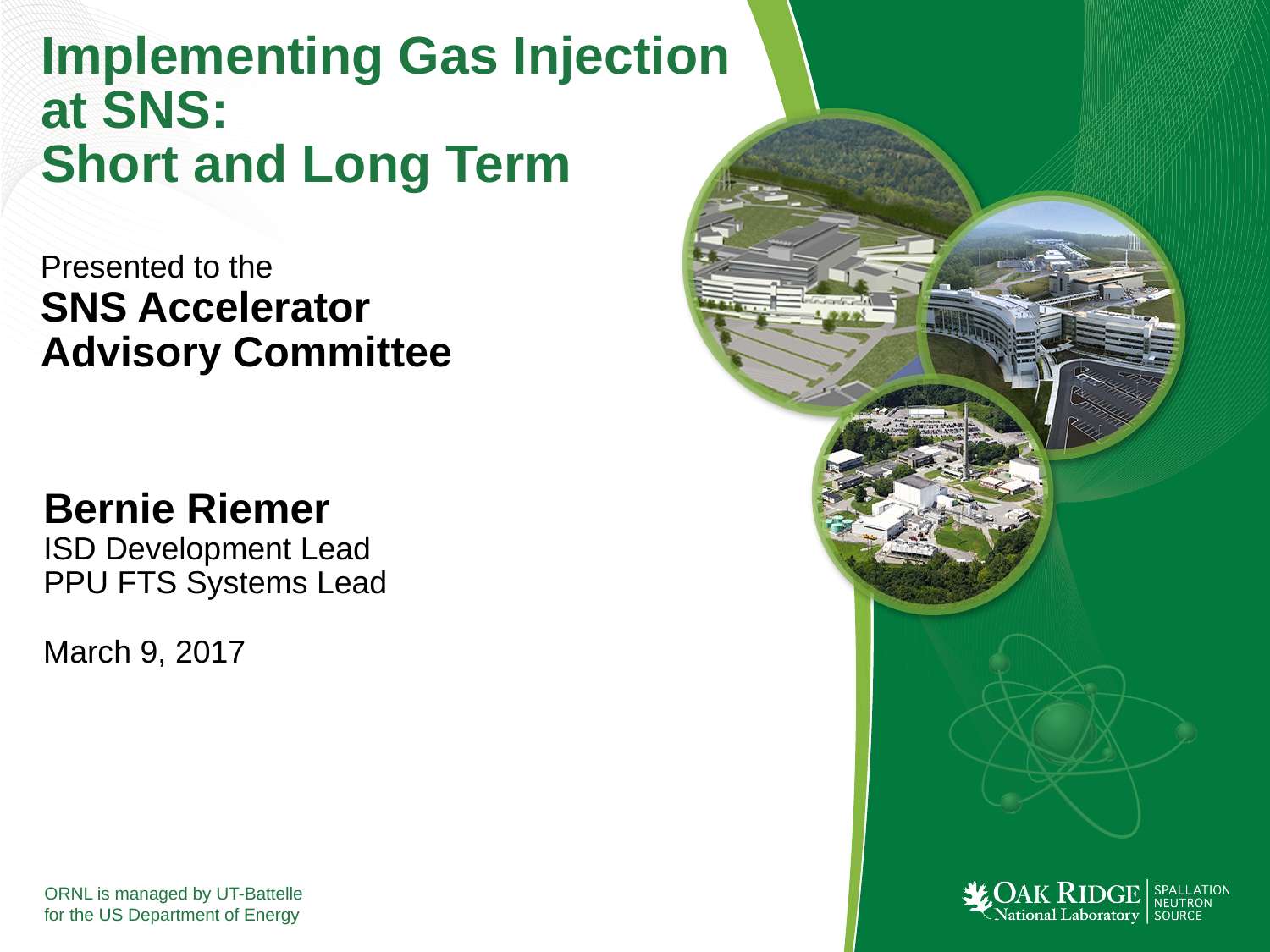

# Implementing Gas Injection at SNS: Short and Long Term
Presented to the
SNS Accelerator Advisory Committee
Bernie Riemer
ISD Development Lead
PPU FTS Systems Lead
March 9, 2017